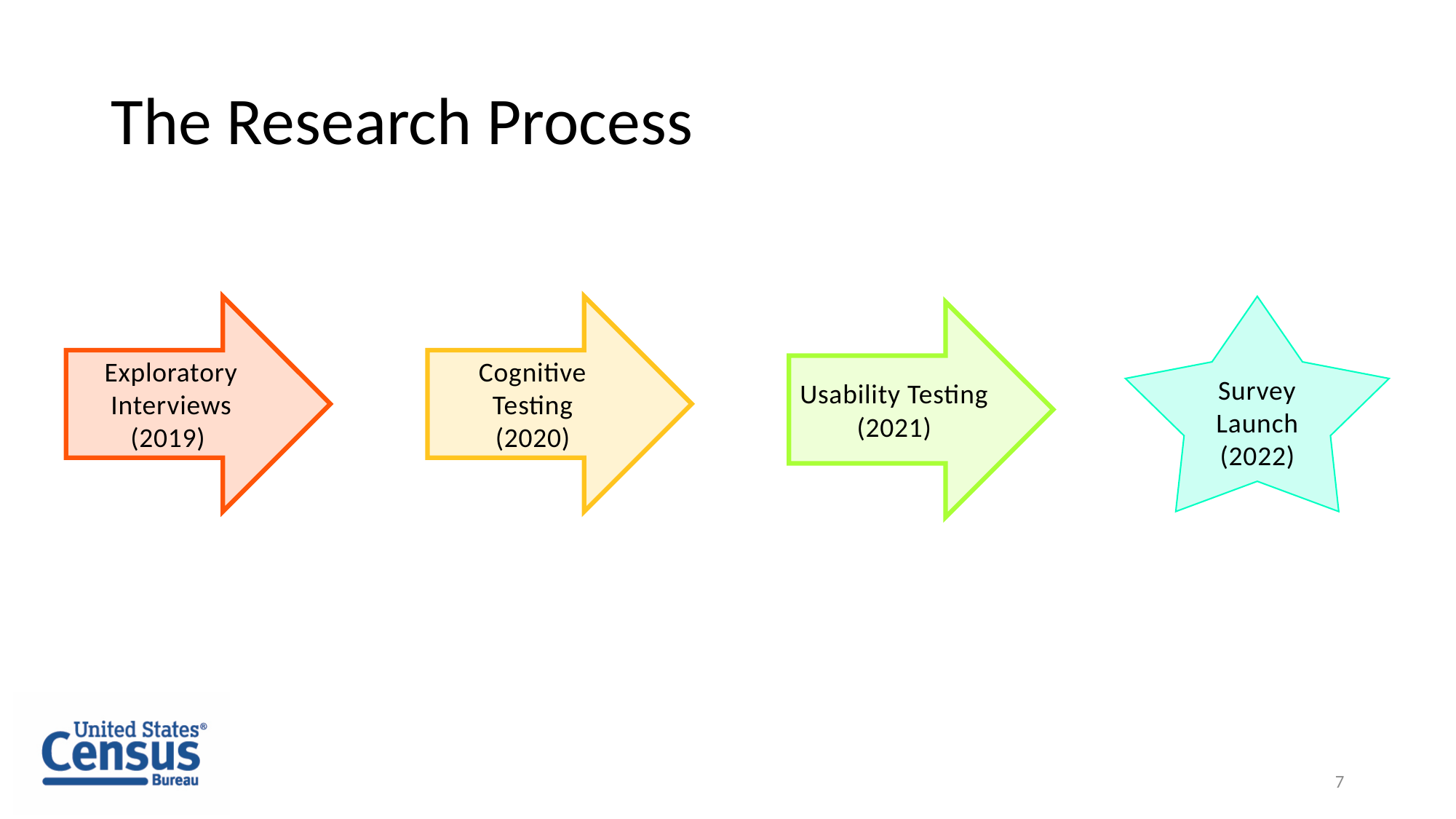

# The Research Process
Exploratory Interviews
(2019)
Cognitive Testing
(2020)
Survey Launch
(2022)
Usability Testing
(2021)
7